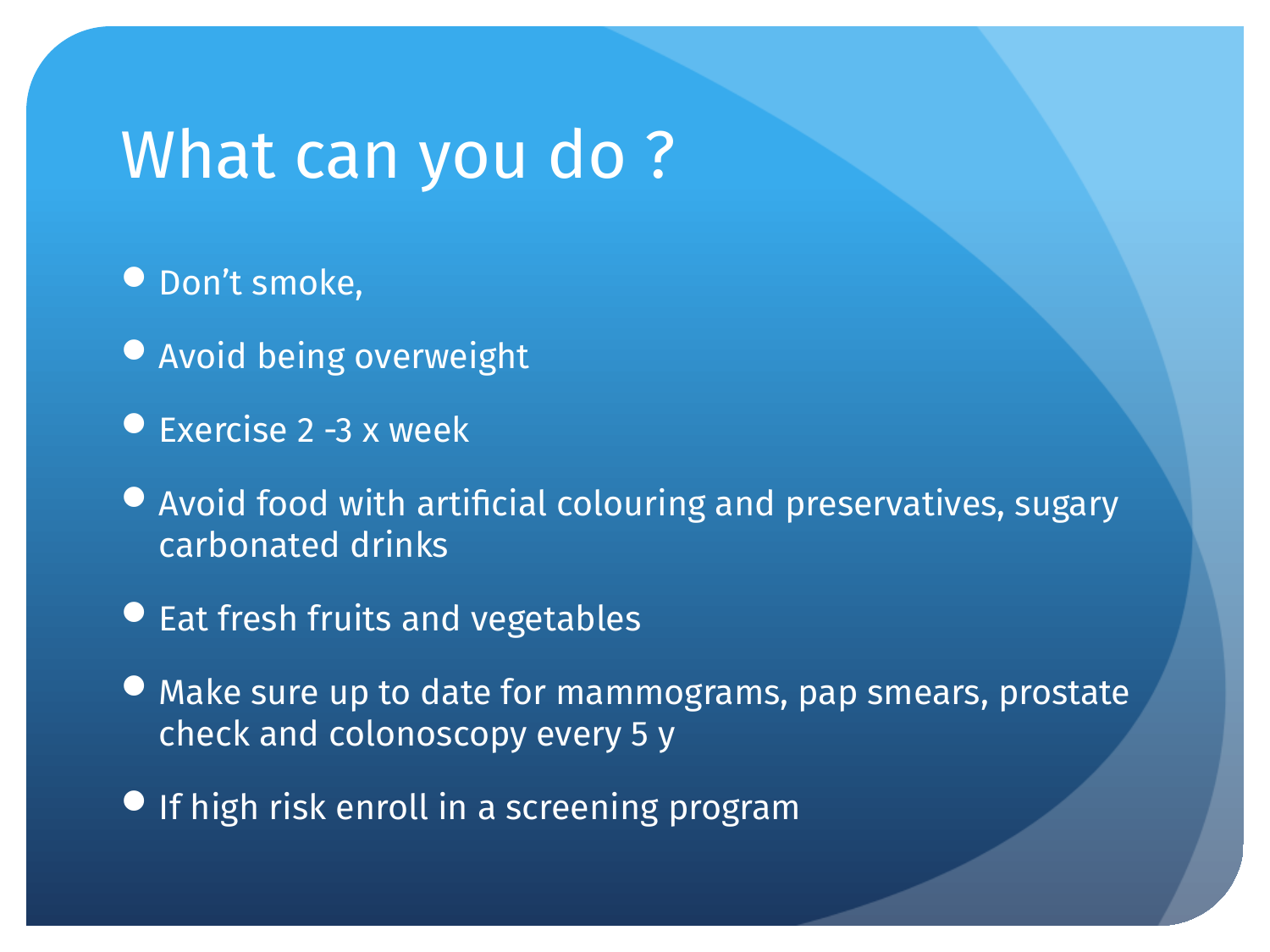

# What can you do ?
Don’t smoke,
Avoid being overweight
Exercise 2 -3 x week
Avoid food with artificial colouring and preservatives, sugary carbonated drinks
Eat fresh fruits and vegetables
Make sure up to date for mammograms, pap smears, prostate check and colonoscopy every 5 y
If high risk enroll in a screening program